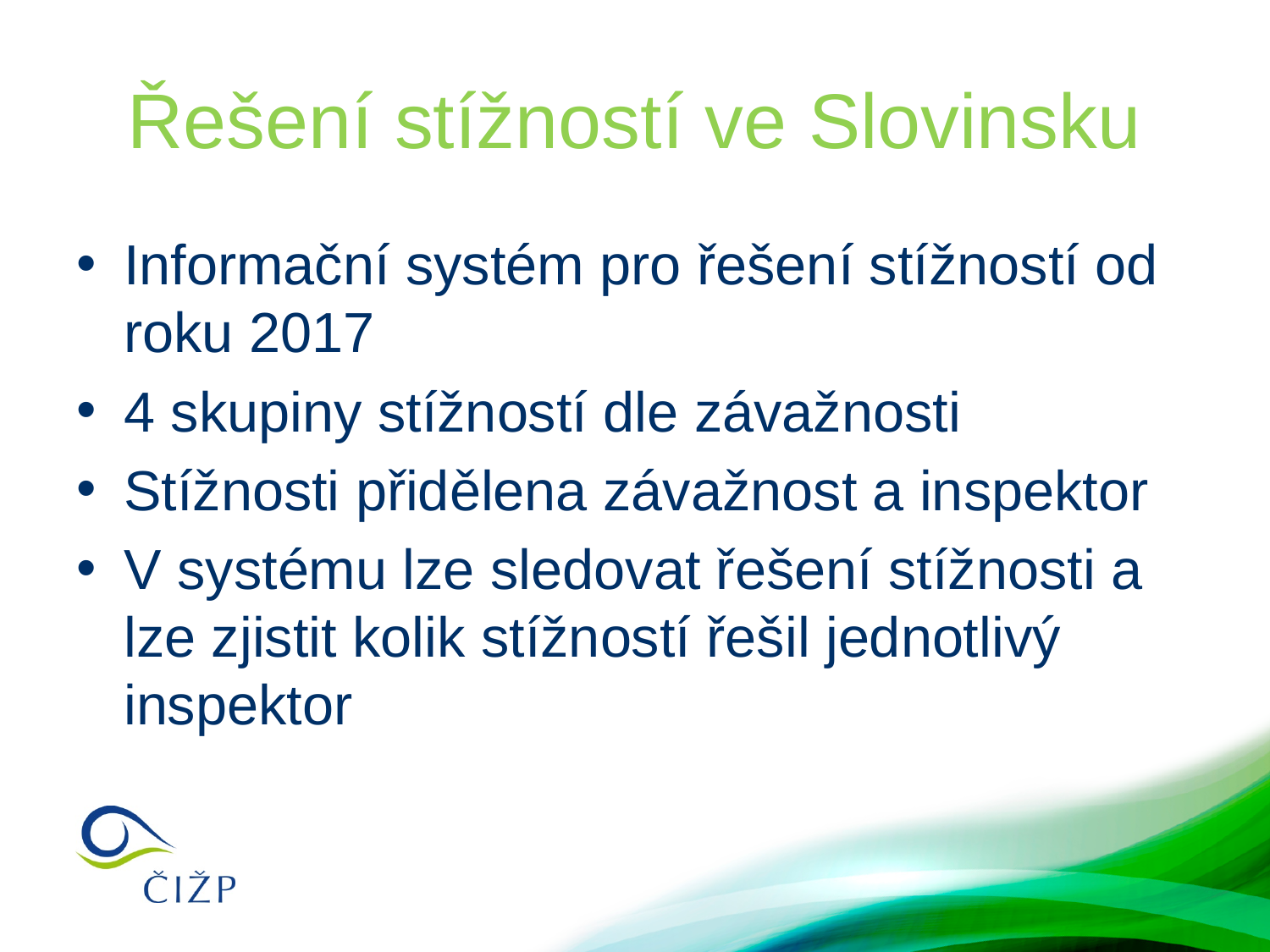

# Řešení stížností ve Slovinsku
Informační systém pro řešení stížností od roku 2017
4 skupiny stížností dle závažnosti
Stížnosti přidělena závažnost a inspektor
V systému lze sledovat řešení stížnosti a lze zjistit kolik stížností řešil jednotlivý inspektor